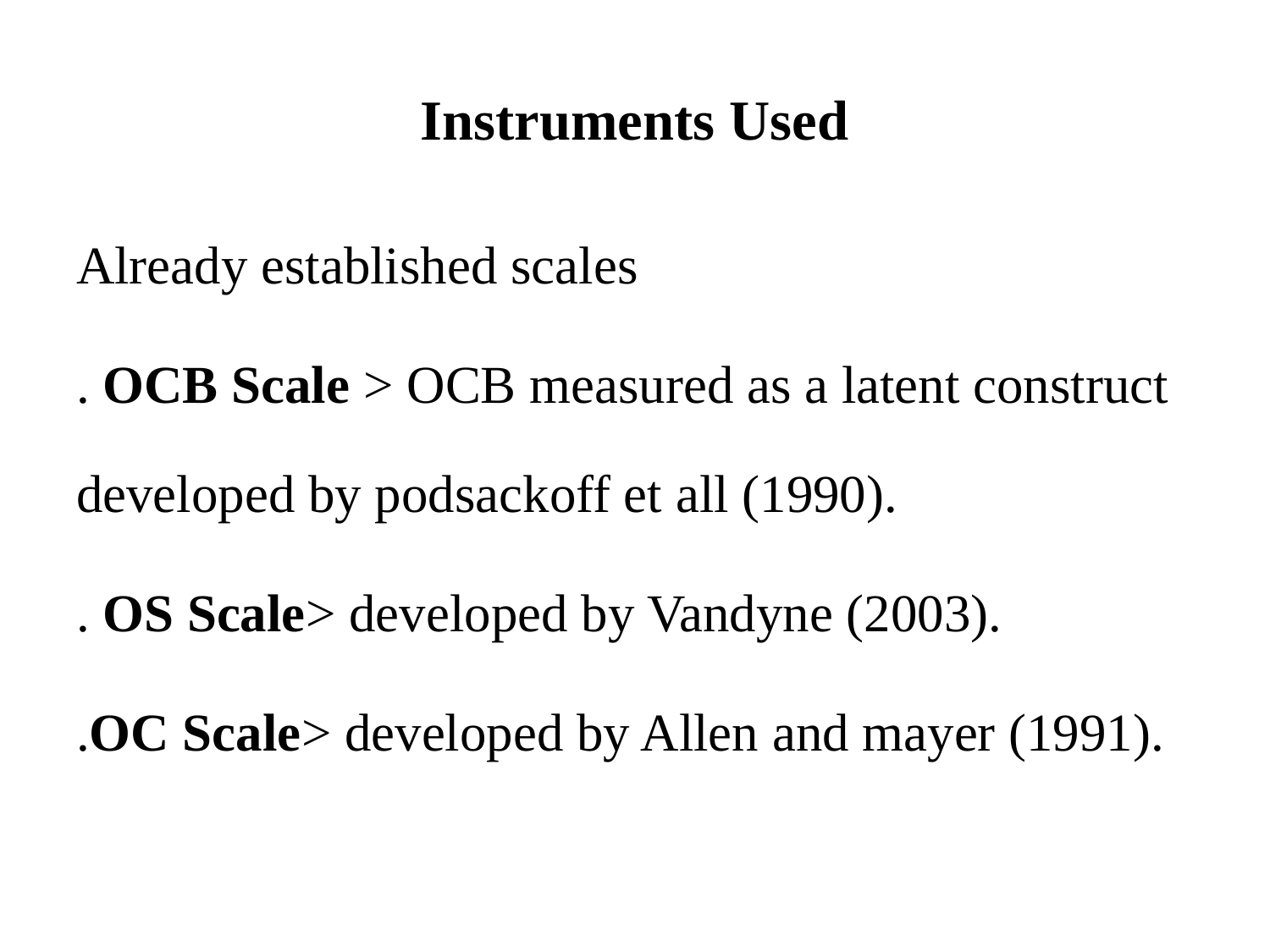

# Instruments Used
Already established scales
. OCB Scale > OCB measured as a latent construct developed by podsackoff et all (1990).
. OS Scale> developed by Vandyne (2003).
.OC Scale> developed by Allen and mayer (1991).